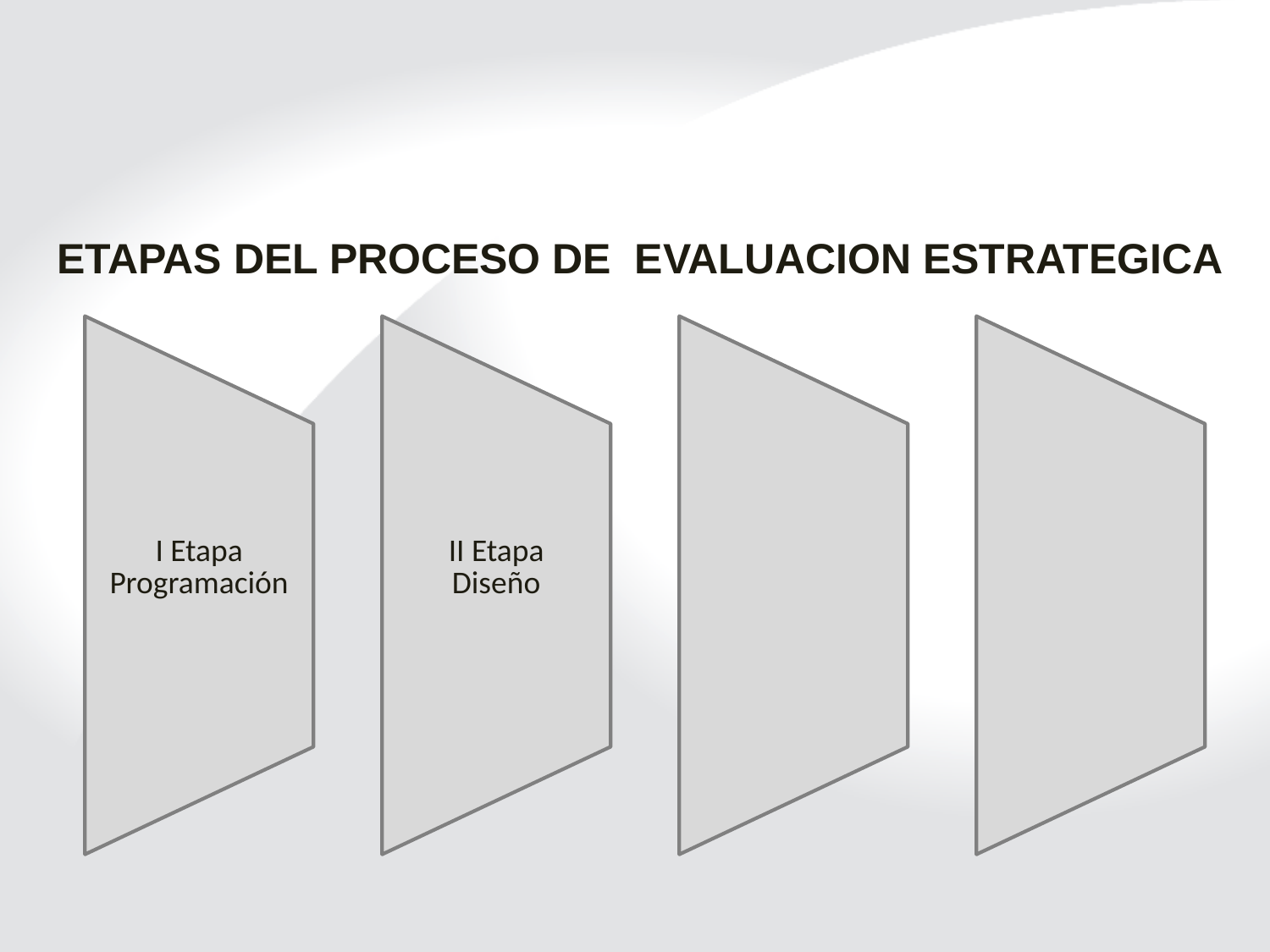

ETAPAS DEL PROCESO DE  EVALUACION ESTRATEGICA
I Etapa
Programación
II Etapa
Diseño